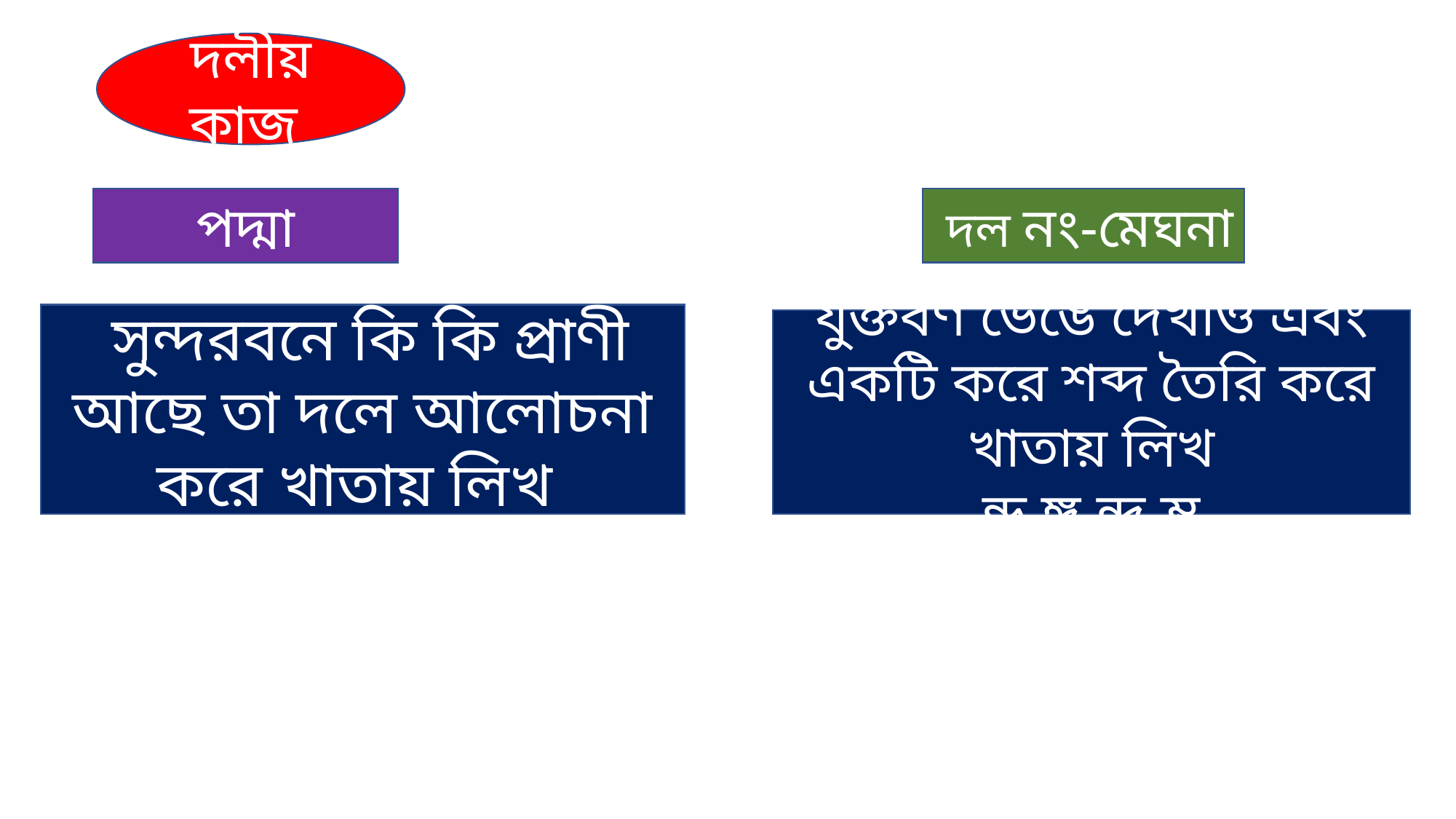

দলীয় কাজ
পদ্মা
 দল নং-মেঘনা
 সুন্দরবনে কি কি প্রাণী আছে তা দলে আলোচনা করে খাতায় লিখ
যুক্তবর্ণ ভেঙে দেখাও এবং একটি করে শব্দ তৈরি করে খাতায় লিখ
ন্ড,ঙ্গ,ন্দ,ম্ভ